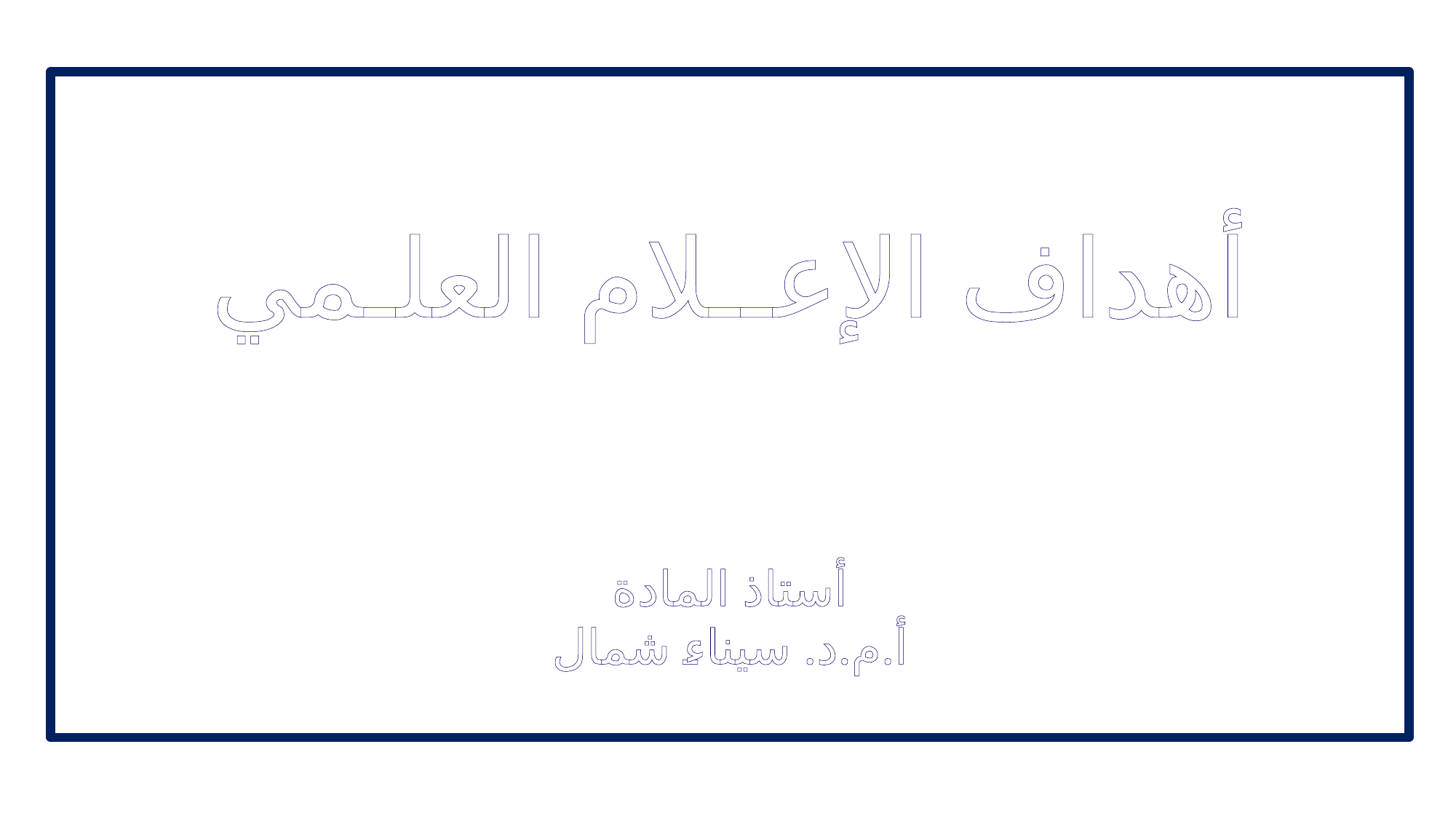

أهداف الإعــلام العلـمي

أستاذ المادة
 أ.م.د. سيناء شمال